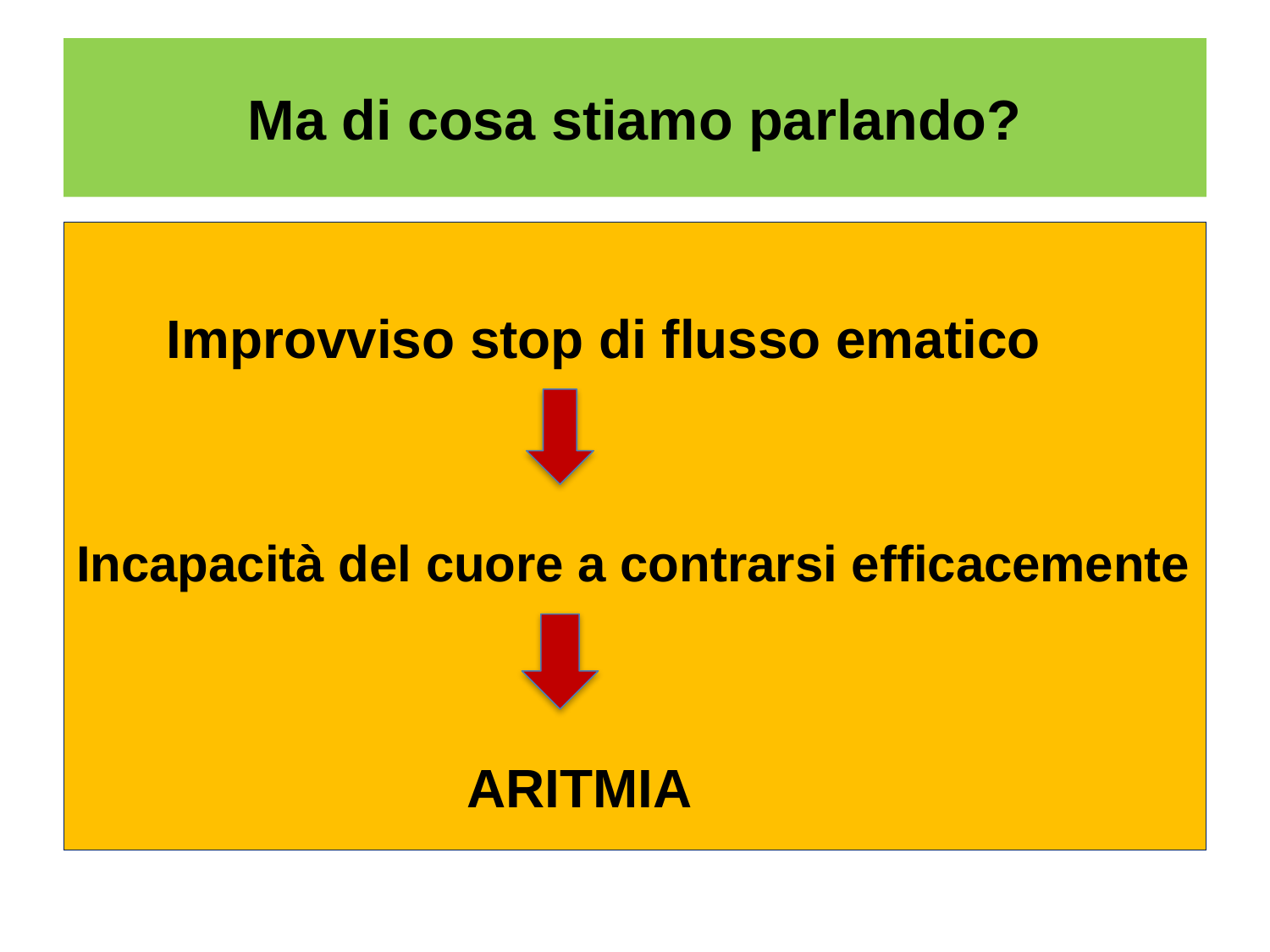

# Ma di cosa stiamo parlando?

      Improvviso stop di flusso ematico

Incapacità del cuore a contrarsi efficacemente

                          ARITMIA